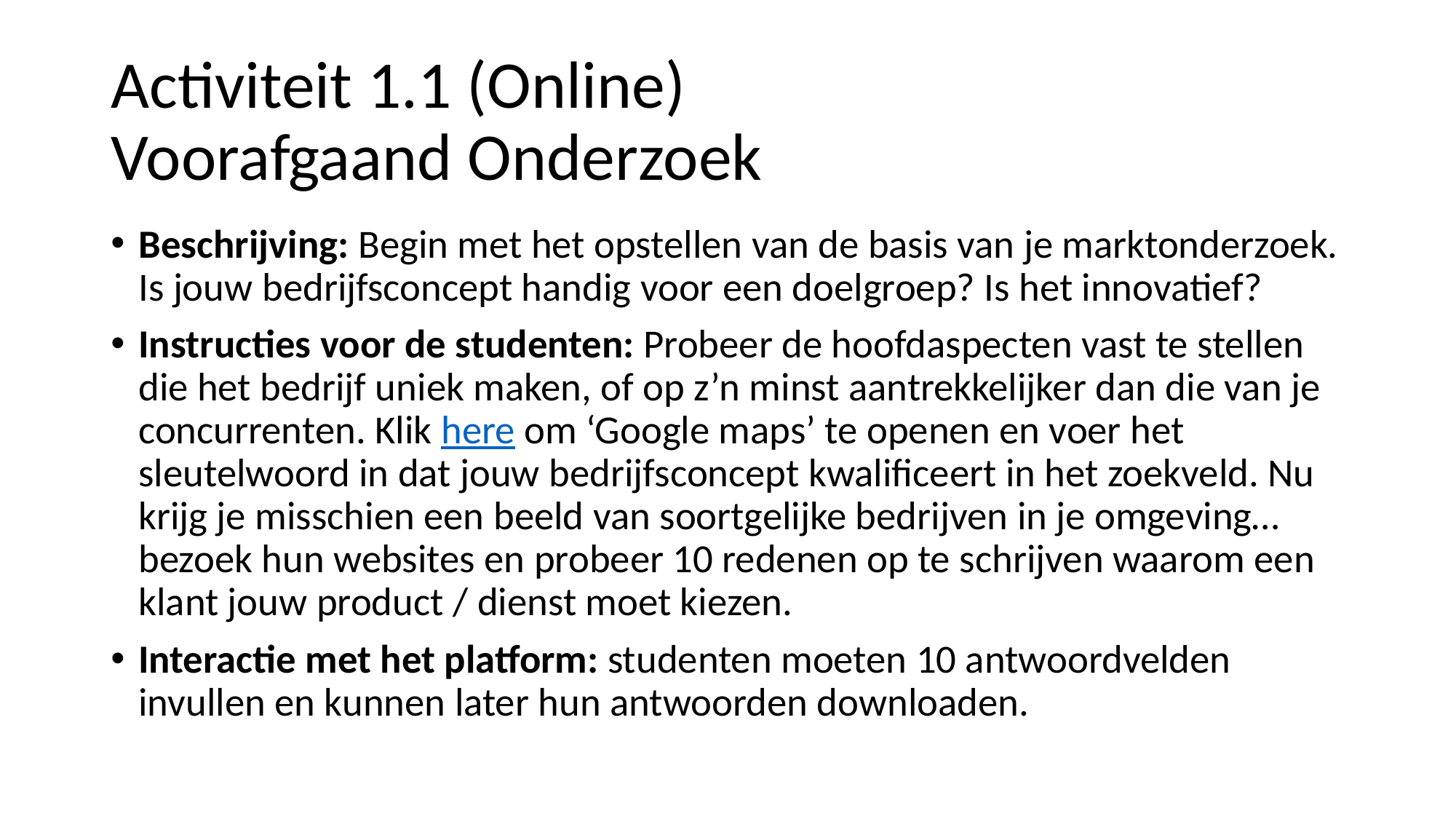

# Activiteit 1.1 (Online) Voorafgaand Onderzoek
Beschrijving: Begin met het opstellen van de basis van je marktonderzoek. Is jouw bedrijfsconcept handig voor een doelgroep? Is het innovatief?
Instructies voor de studenten: Probeer de hoofdaspecten vast te stellen die het bedrijf uniek maken, of op z’n minst aantrekkelijker dan die van je concurrenten. Klik here om ‘Google maps’ te openen en voer het sleutelwoord in dat jouw bedrijfsconcept kwalificeert in het zoekveld. Nu krijg je misschien een beeld van soortgelijke bedrijven in je omgeving… bezoek hun websites en probeer 10 redenen op te schrijven waarom een klant jouw product / dienst moet kiezen.
Interactie met het platform: studenten moeten 10 antwoordvelden invullen en kunnen later hun antwoorden downloaden.